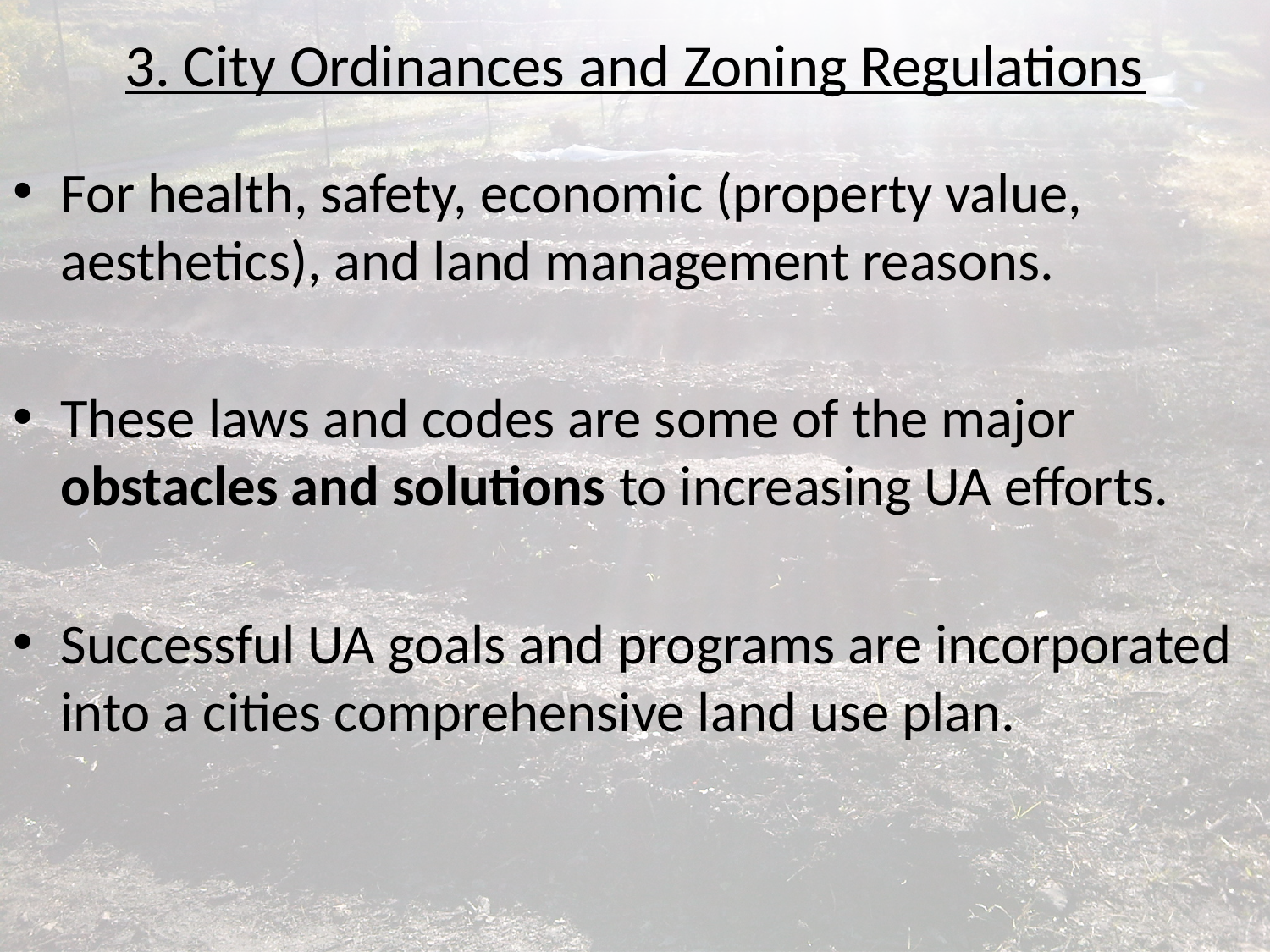

# 3. City Ordinances and Zoning Regulations
For health, safety, economic (property value, aesthetics), and land management reasons.

These laws and codes are some of the major obstacles and solutions to increasing UA efforts.

Successful UA goals and programs are incorporated into a cities comprehensive land use plan.